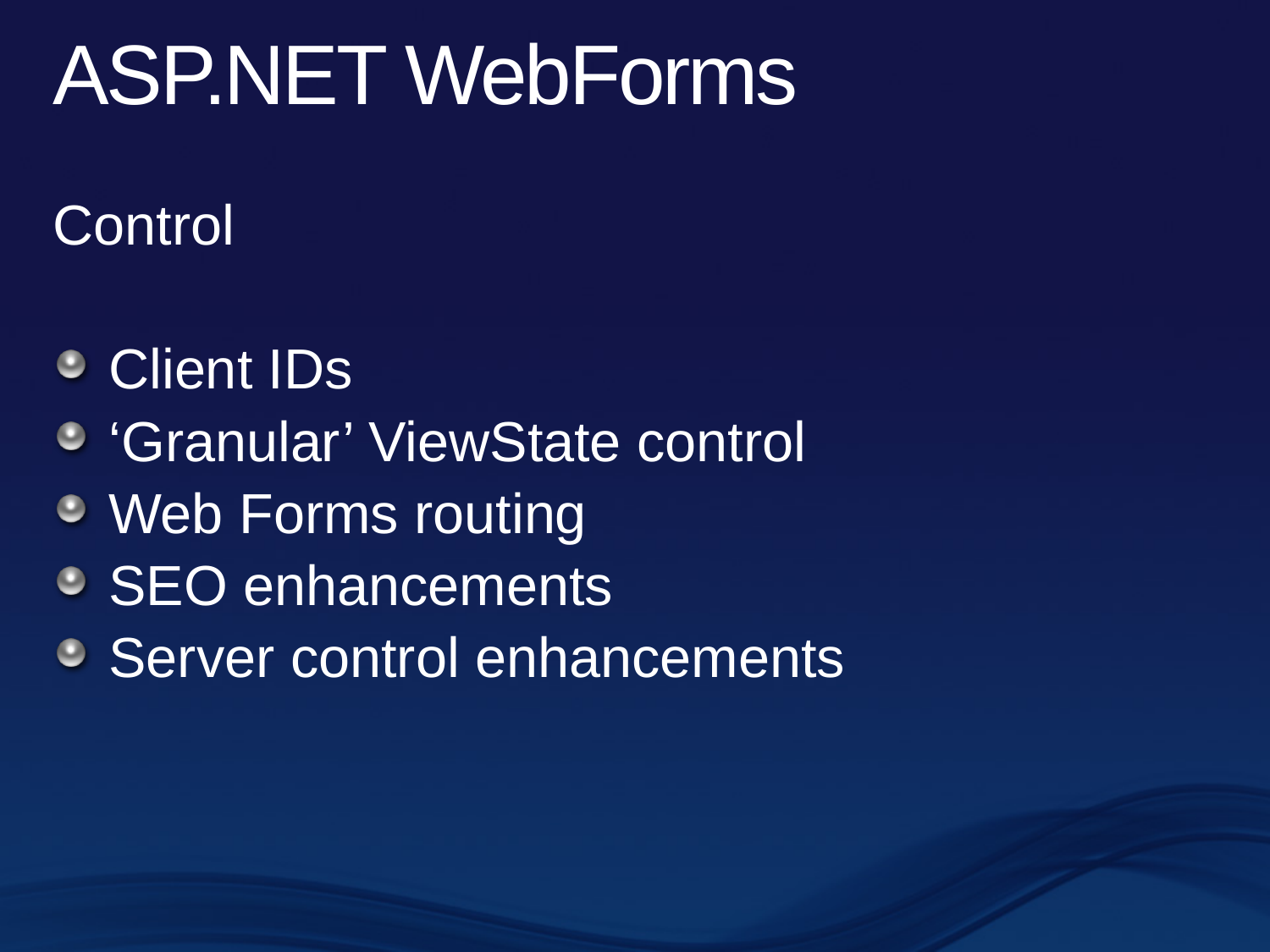

# ASP.NET WebForms
Control

Client IDs
‘Granular’ ViewState control
Web Forms routing
SEO enhancements
Server control enhancements